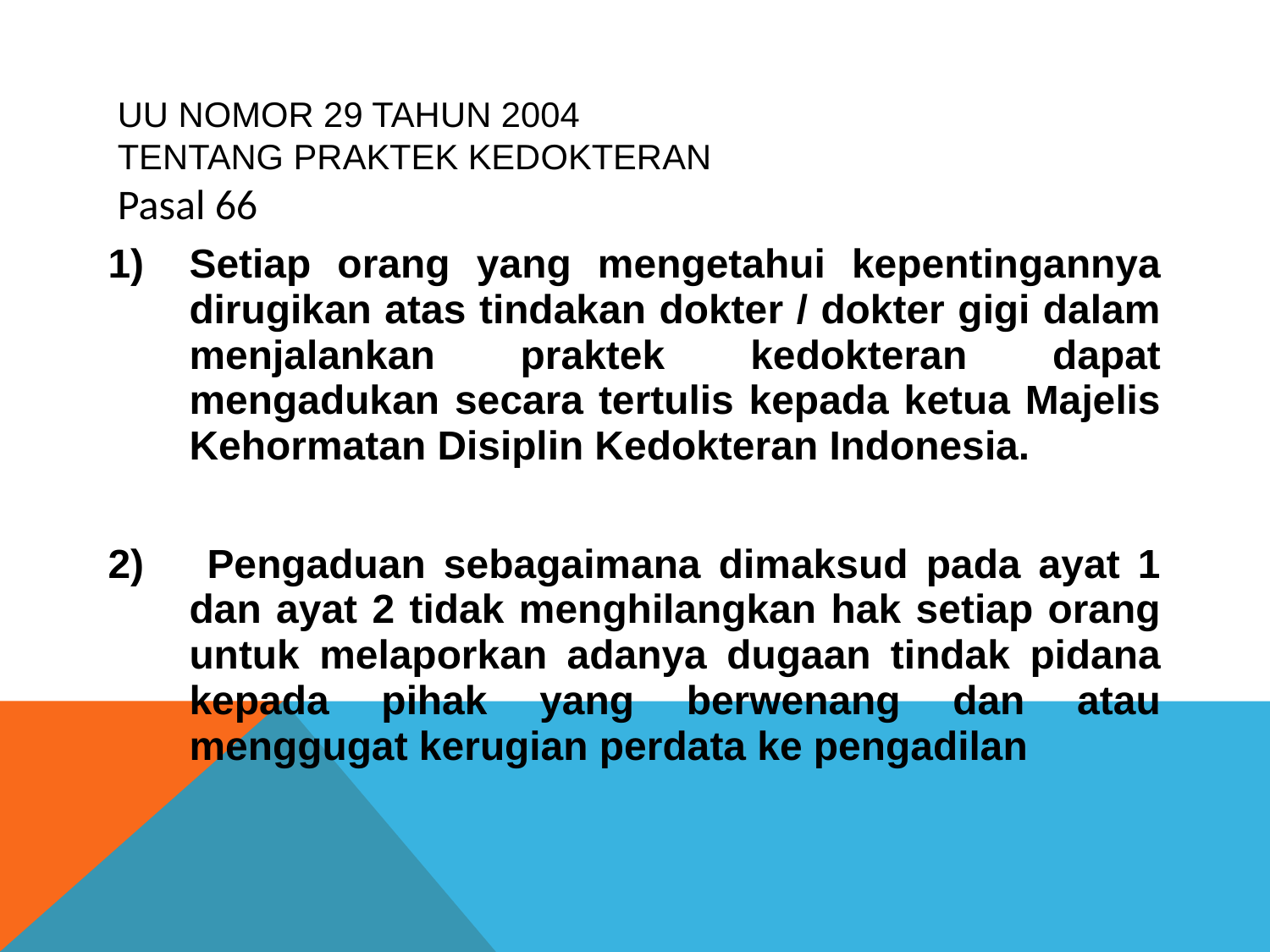

UU NOMOR 29 TAHUN 2004
TENTANG PRAKTEK KEDOKTERAN
Pasal 66
Setiap orang yang mengetahui kepentingannya dirugikan atas tindakan dokter / dokter gigi dalam menjalankan praktek kedokteran dapat mengadukan secara tertulis kepada ketua Majelis Kehormatan Disiplin Kedokteran Indonesia.

 Pengaduan sebagaimana dimaksud pada ayat 1 dan ayat 2 tidak menghilangkan hak setiap orang untuk melaporkan adanya dugaan tindak pidana kepada pihak yang berwenang dan atau menggugat kerugian perdata ke pengadilan